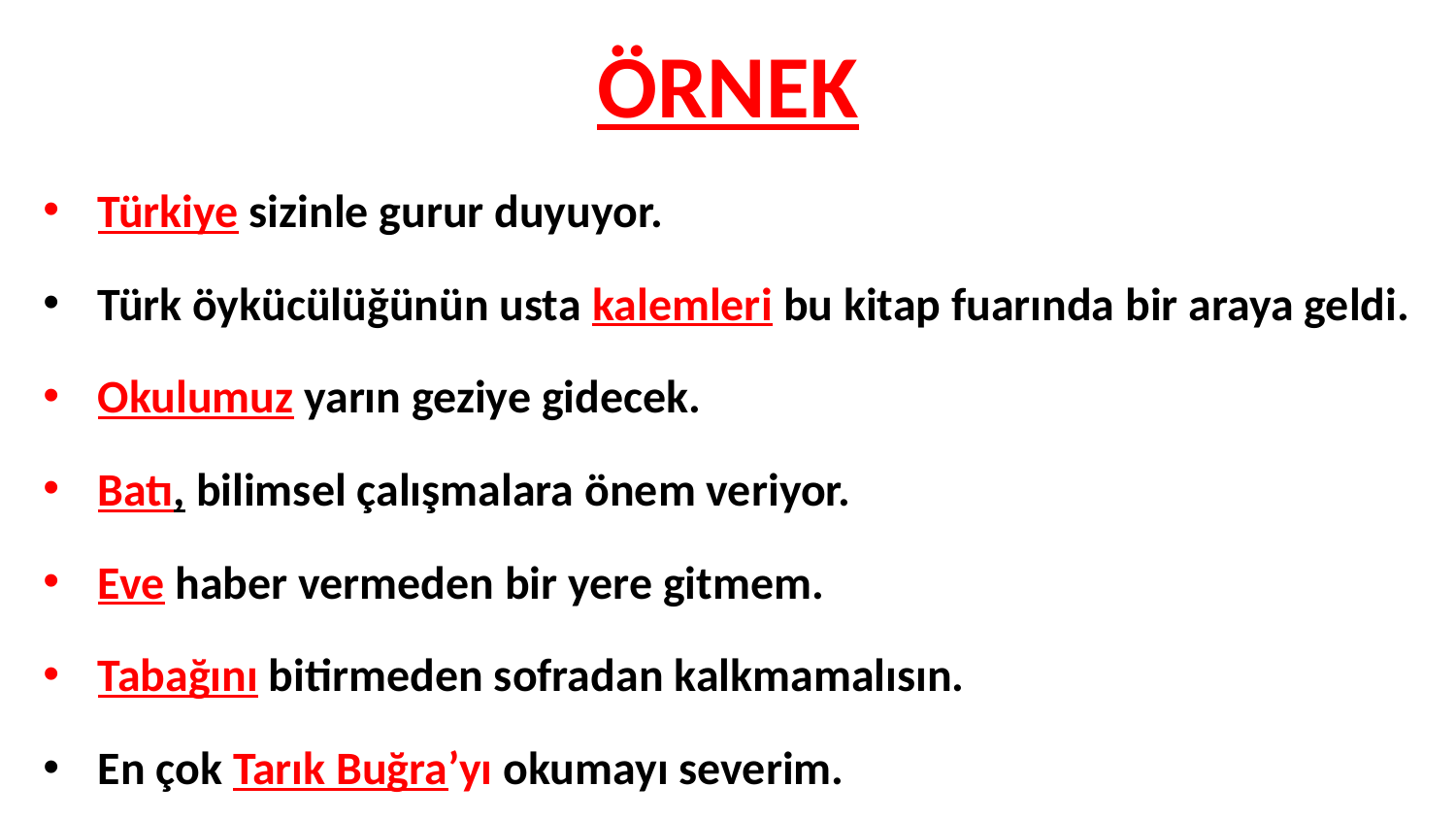

# ÖRNEK
Türkiye sizinle gurur duyuyor.
Türk öykücülüğünün usta kalemleri bu kitap fuarında bir araya geldi.
Okulumuz yarın geziye gidecek.
Batı, bilimsel çalışmalara önem veriyor.
Eve haber vermeden bir yere gitmem.
Tabağını bitirmeden sofradan kalkmamalısın.
En çok Tarık Buğra’yı okumayı severim.